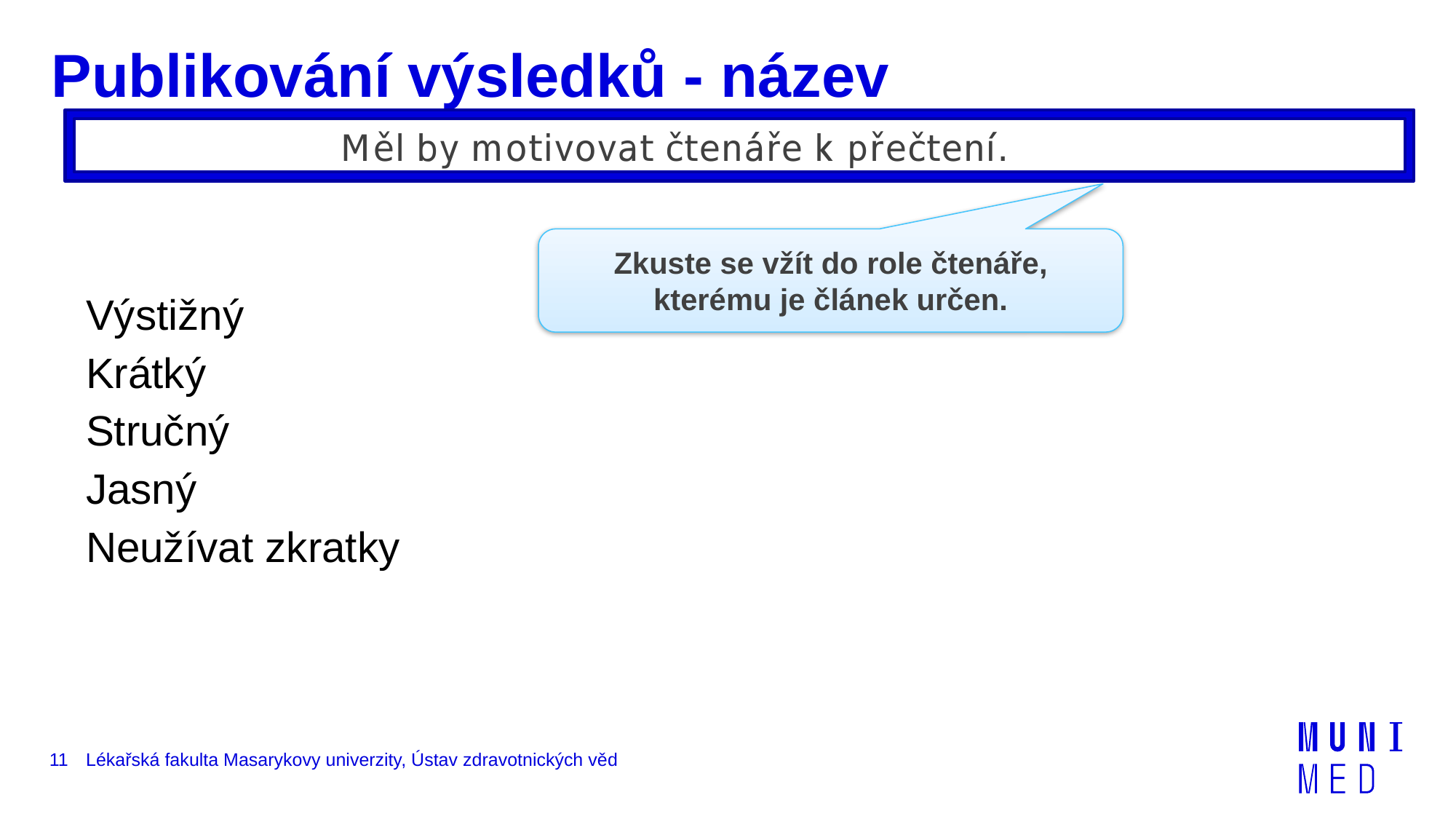

Publikování výsledků - název

Měl by motivovat čtenáře k přečtení.
Zkuste se vžít do role čtenáře, kterému je článek určen.
Výstižný
Krátký
Stručný
Jasný
Neužívat zkratky
11
Lékařská fakulta Masarykovy univerzity, Ústav zdravotnických věd